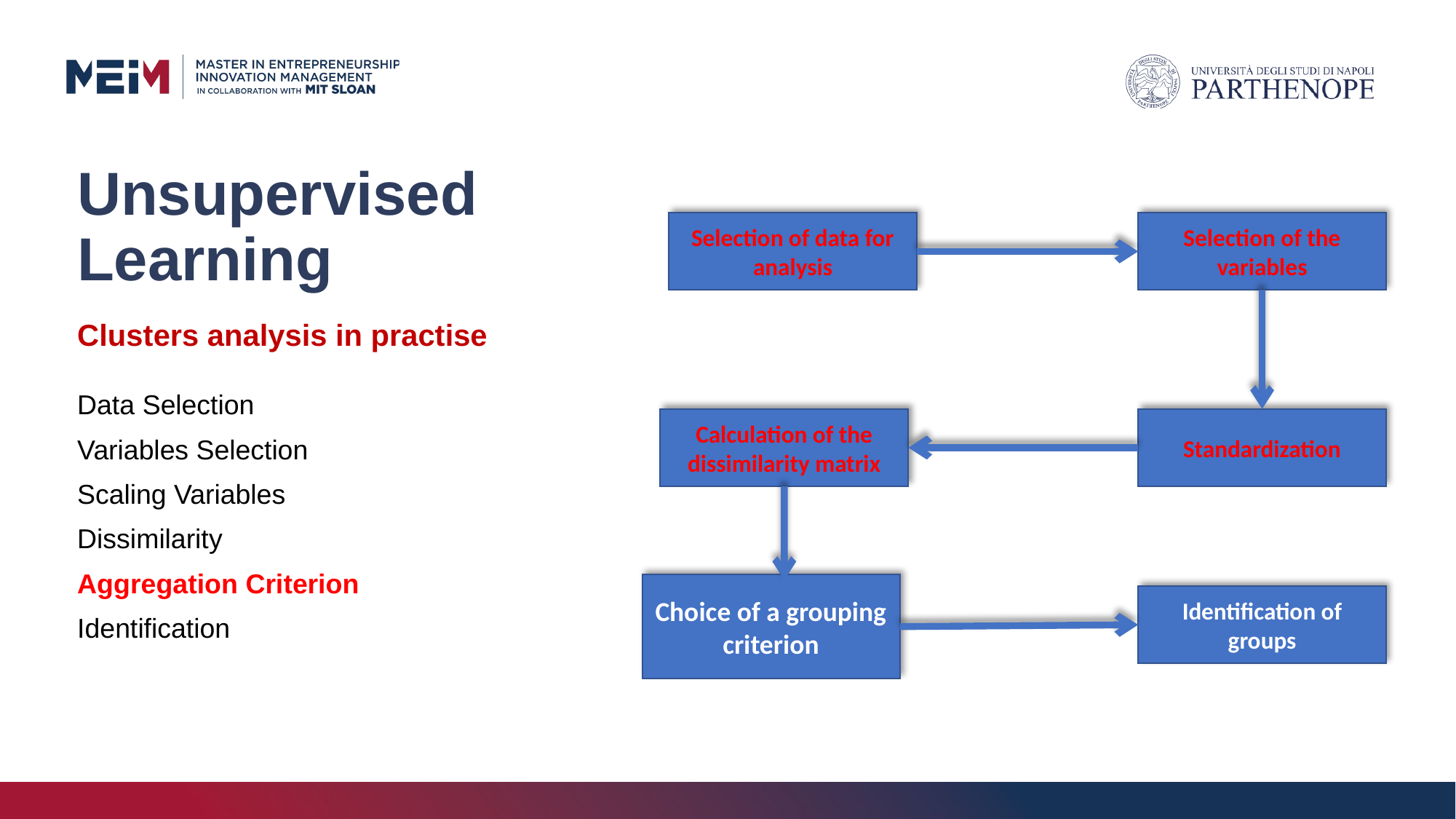

# Unsupervised Learning
Selection of data for analysis
Selection of the variables
Clusters analysis in practise
Data Selection
Variables Selection
Scaling Variables
Dissimilarity
Aggregation Criterion
Identification
Calculation of the dissimilarity matrix
Standardization
Choice of a grouping criterion
Identification of groups